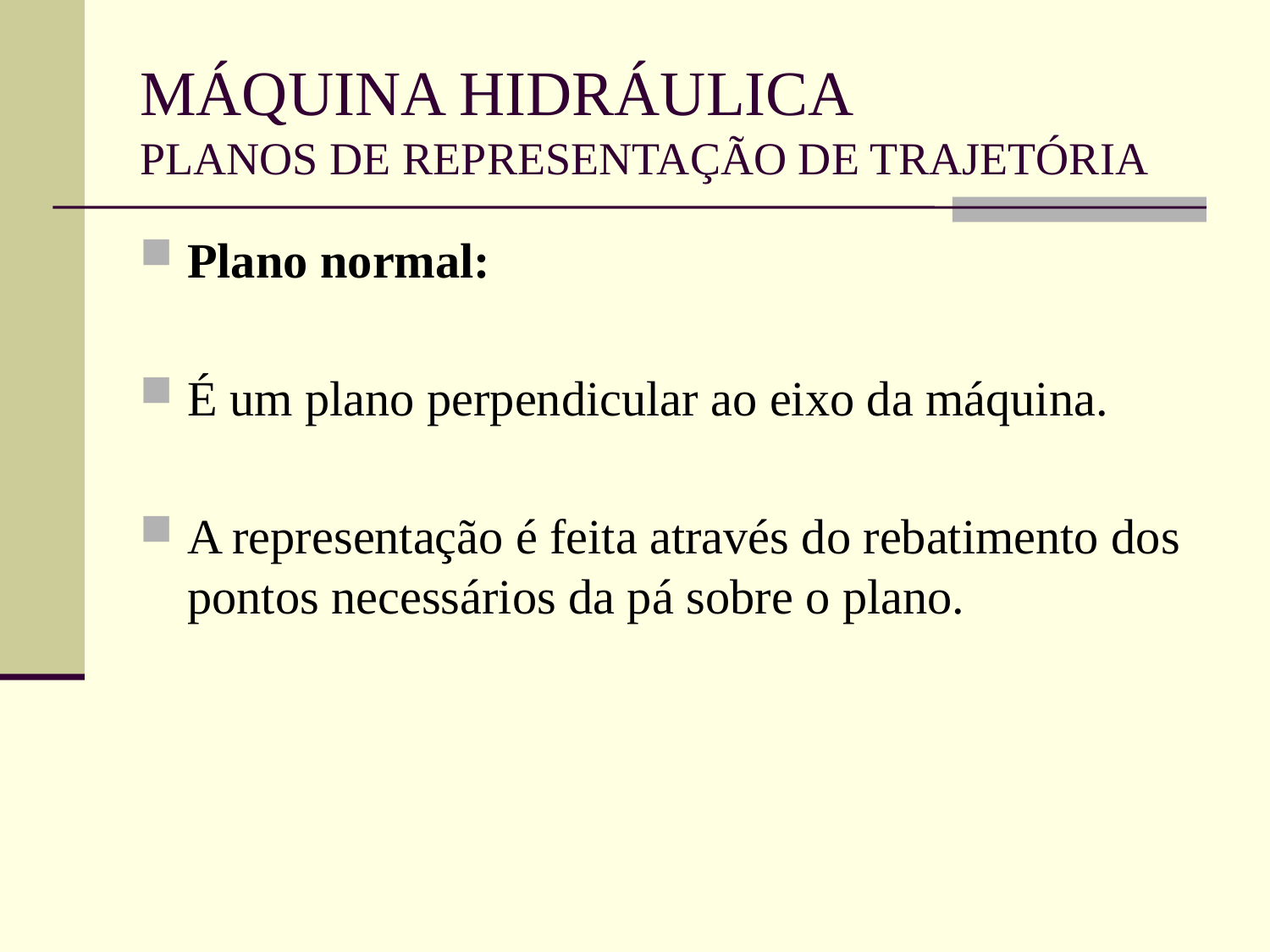

# MÁQUINA HIDRÁULICA PLANOS DE REPRESENTAÇÃO DE TRAJETÓRIA
Plano normal:

É um plano perpendicular ao eixo da máquina.

A representação é feita através do rebatimento dos pontos necessários da pá sobre o plano.